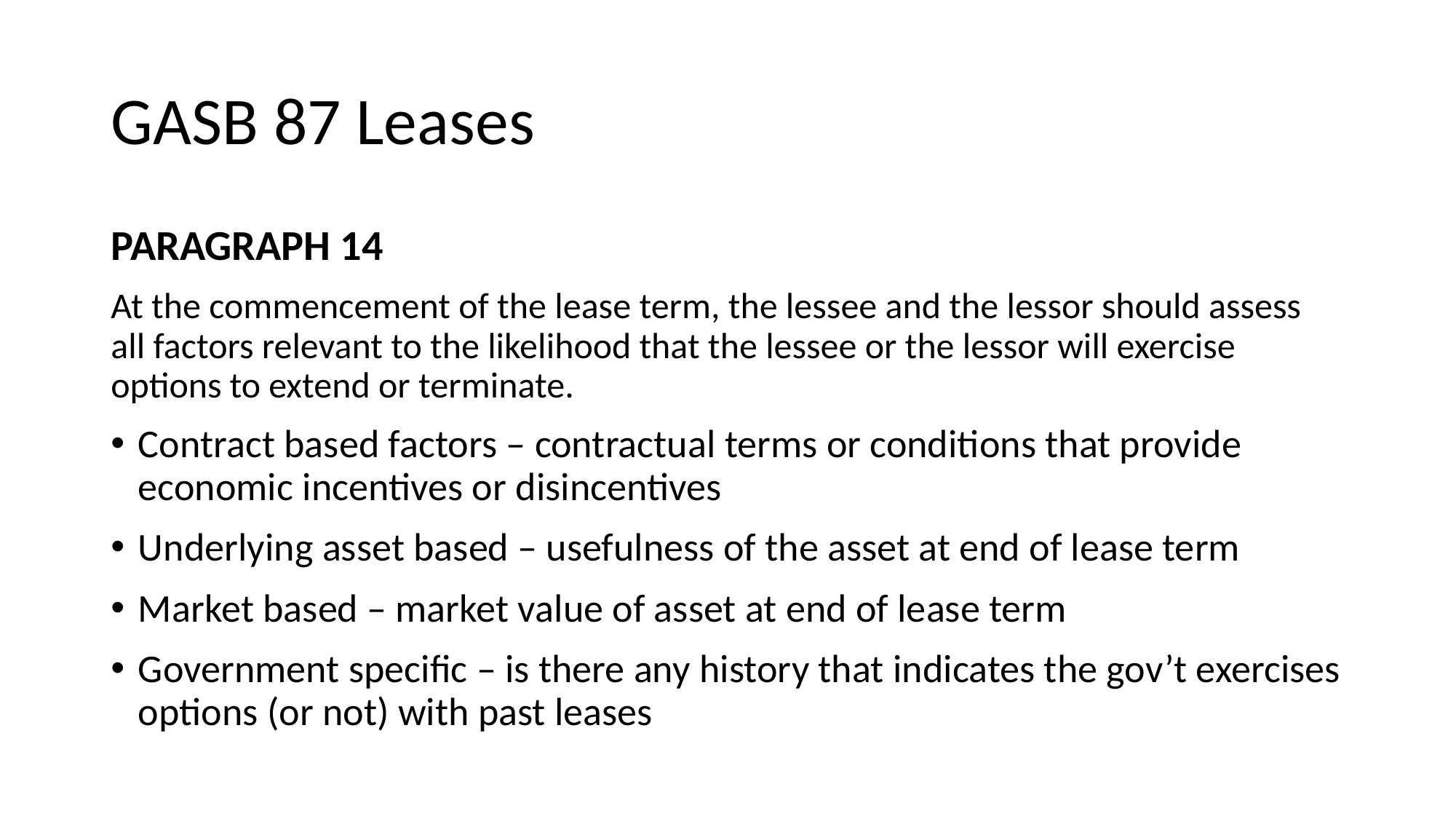

# GASB 87 Leases
PARAGRAPH 14
At the commencement of the lease term, the lessee and the lessor should assess all factors relevant to the likelihood that the lessee or the lessor will exercise options to extend or terminate.
Contract based factors – contractual terms or conditions that provide economic incentives or disincentives
Underlying asset based – usefulness of the asset at end of lease term
Market based – market value of asset at end of lease term
Government specific – is there any history that indicates the gov’t exercises options (or not) with past leases